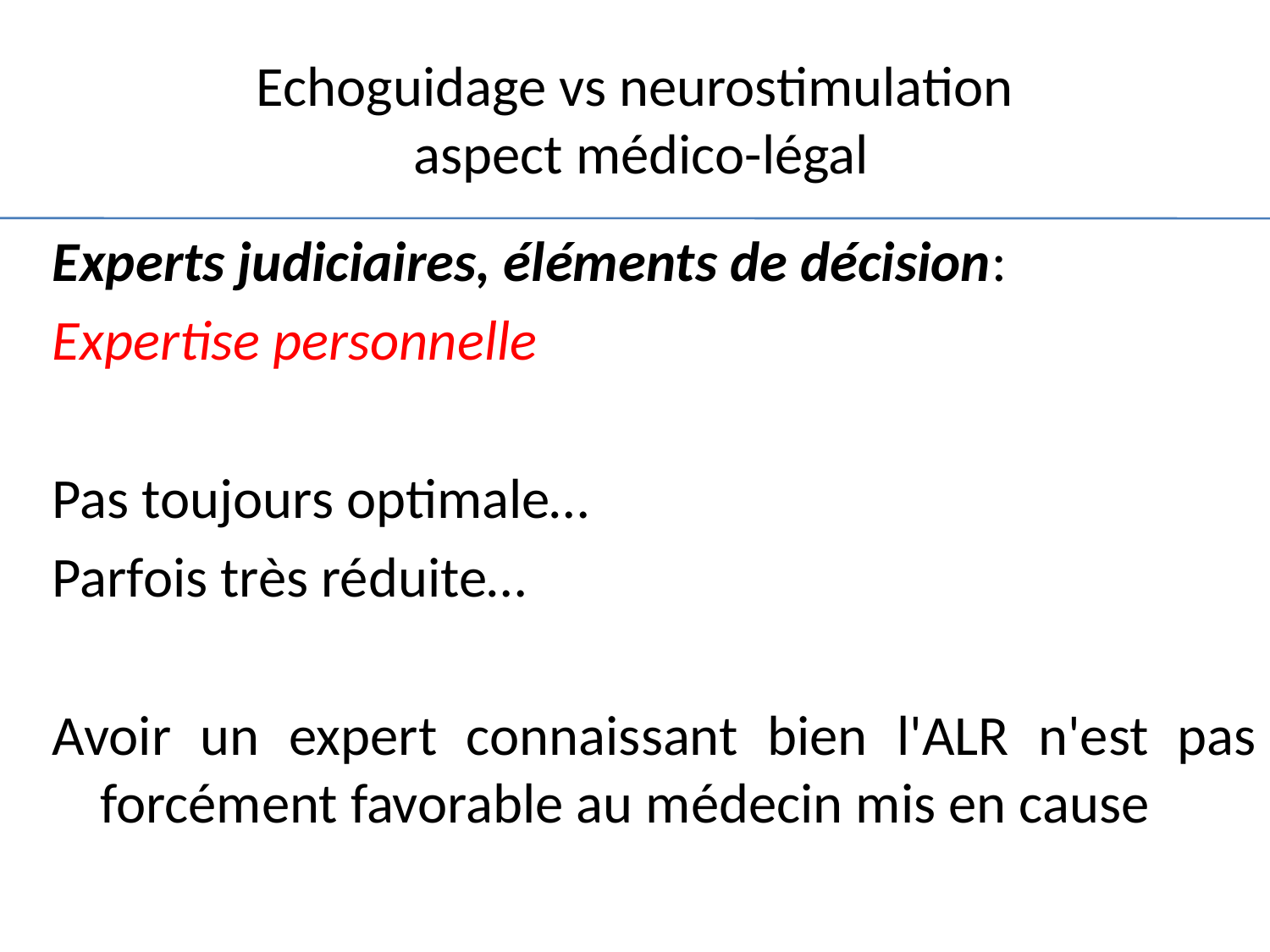

# Echoguidage vs neurostimulation aspect médico-légal
Experts judiciaires, éléments de décision:
Expertise personnelle

Pas toujours optimale…
Parfois très réduite…

Avoir un expert connaissant bien l'ALR n'est pas forcément favorable au médecin mis en cause